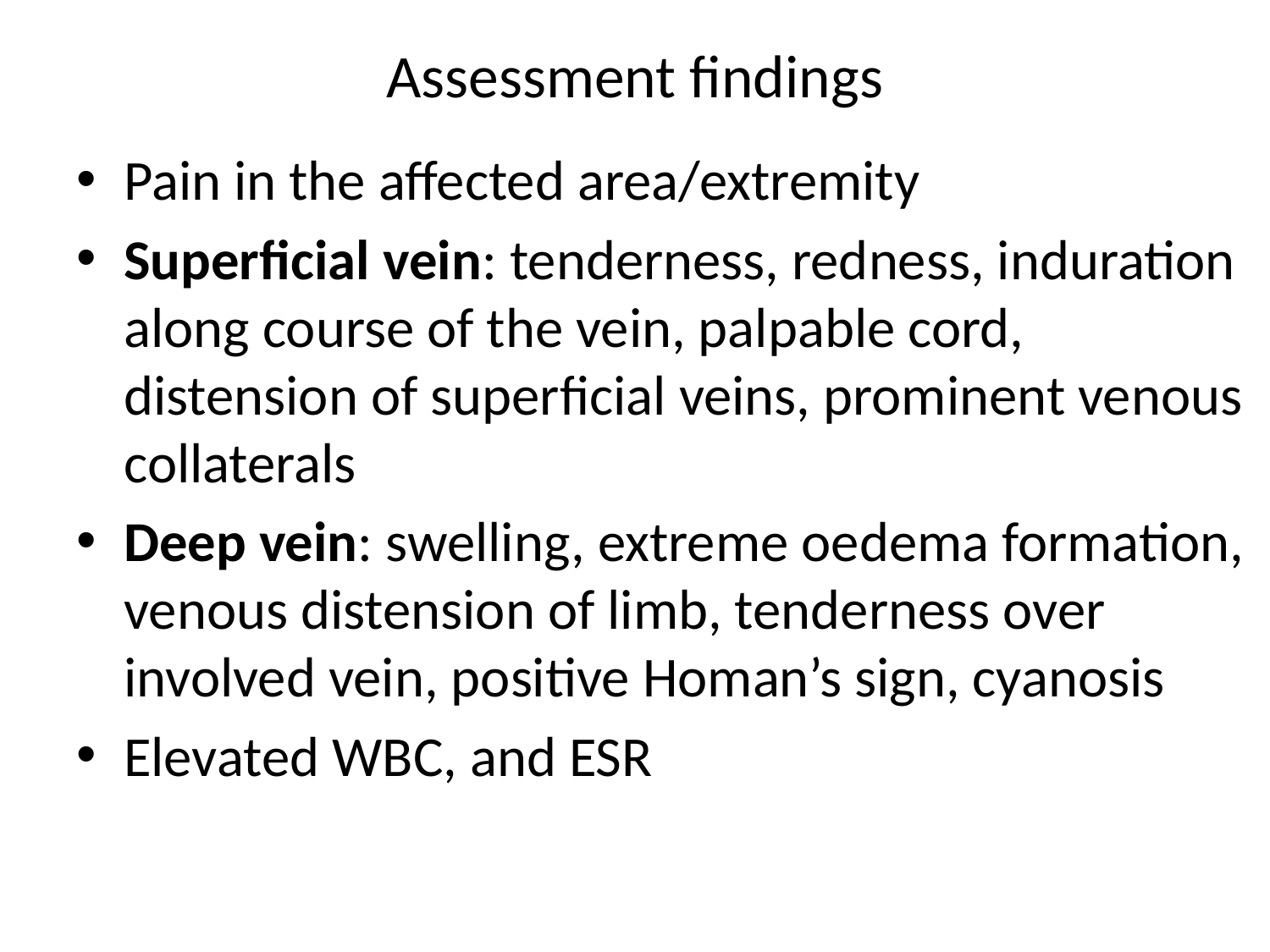

# Assessment findings
Pain in the affected area/extremity
Superficial vein: tenderness, redness, induration along course of the vein, palpable cord, distension of superficial veins, prominent venous collaterals
Deep vein: swelling, extreme oedema formation, venous distension of limb, tenderness over involved vein, positive Homan’s sign, cyanosis
Elevated WBC, and ESR